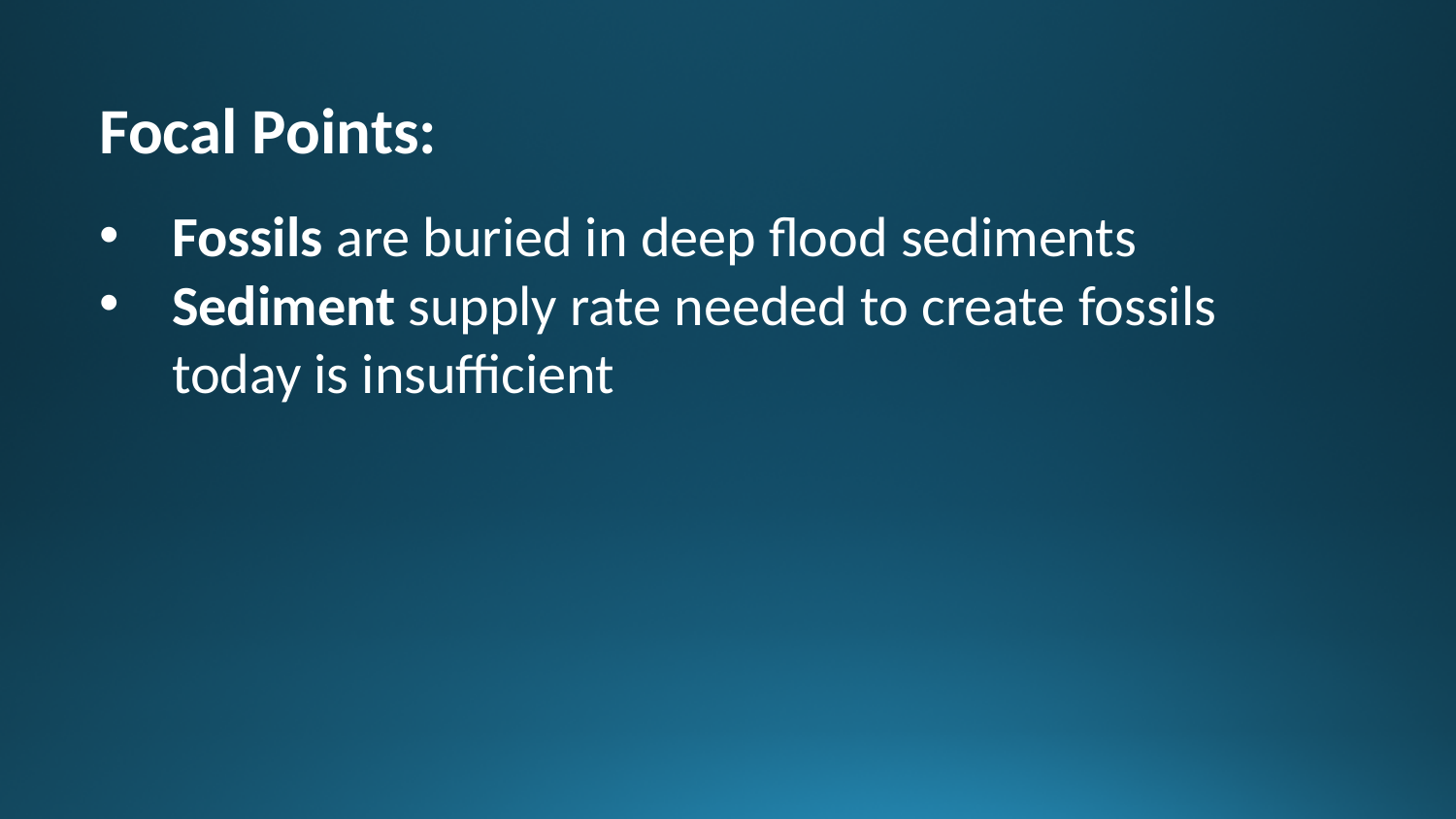

Focal Points:

Fossils are buried in deep flood sediments
Sediment supply rate needed to create fossils today is insufficient